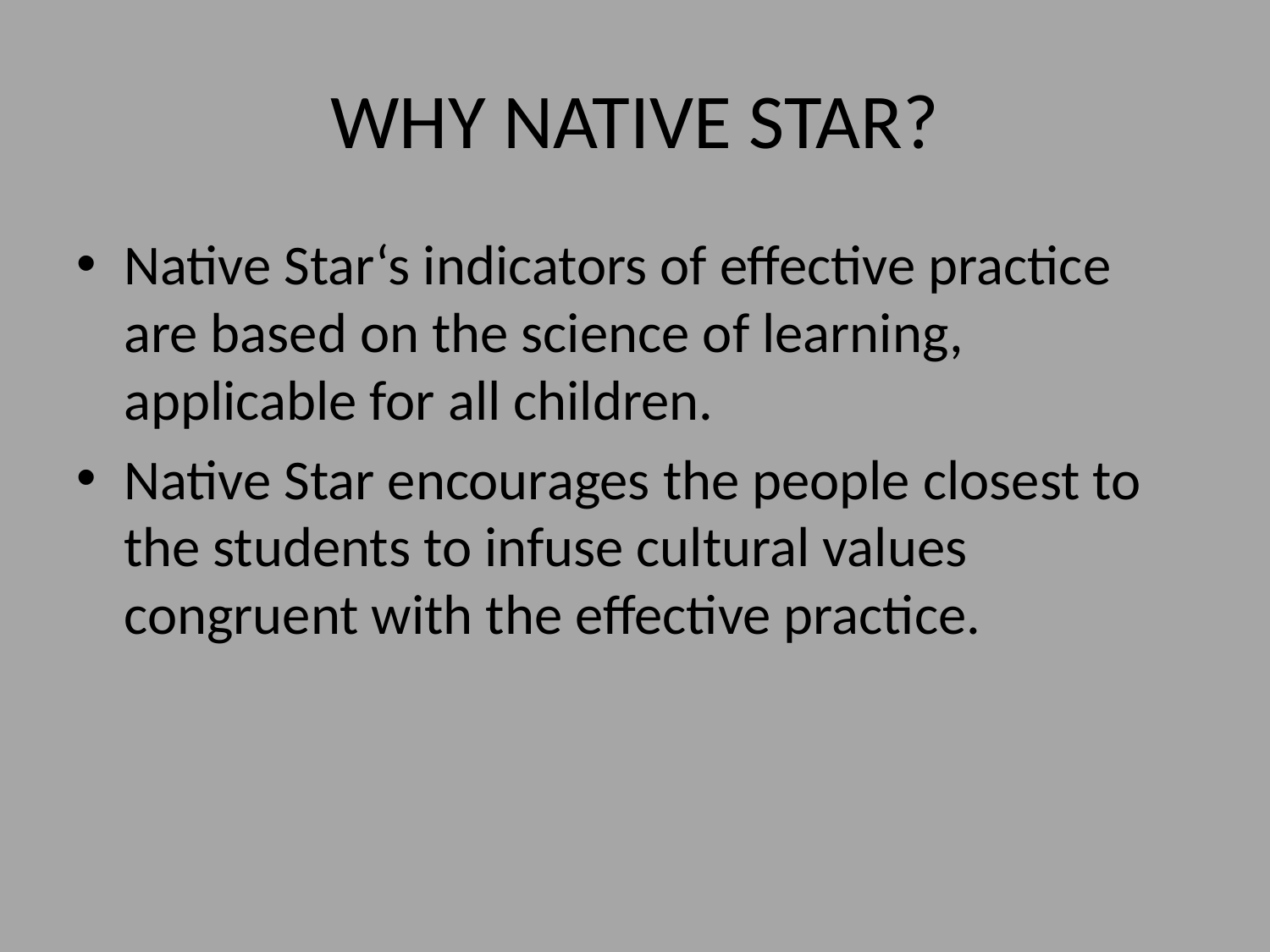

# WHY NATIVE STAR?
Native Star‘s indicators of effective practice are based on the science of learning, applicable for all children.
Native Star encourages the people closest to the students to infuse cultural values congruent with the effective practice.